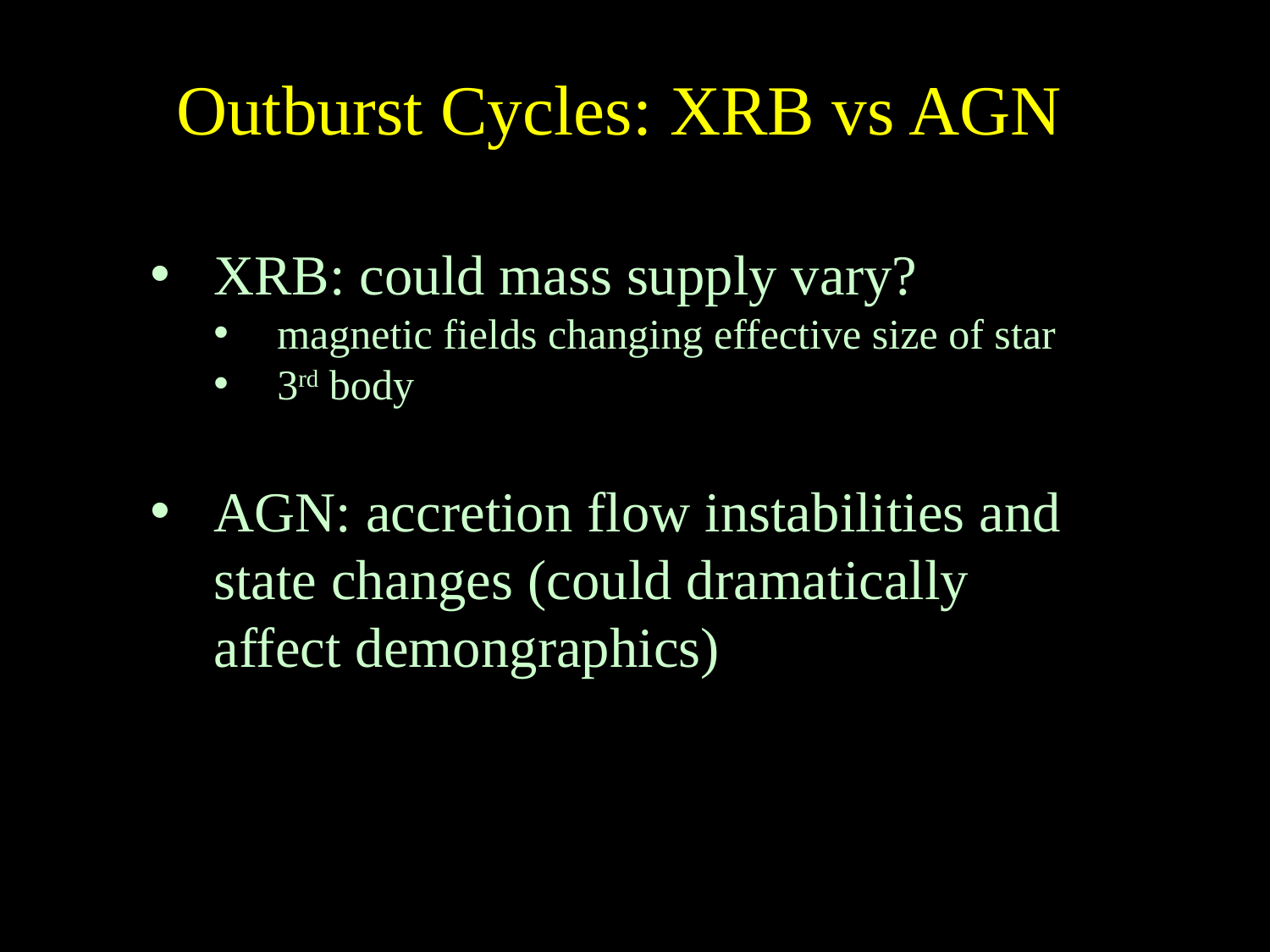

# Outburst Cycles: XRB vs AGN
XRB: could mass supply vary?
magnetic fields changing effective size of star
3rd body

AGN: accretion flow instabilities and state changes (could dramatically affect demongraphics)